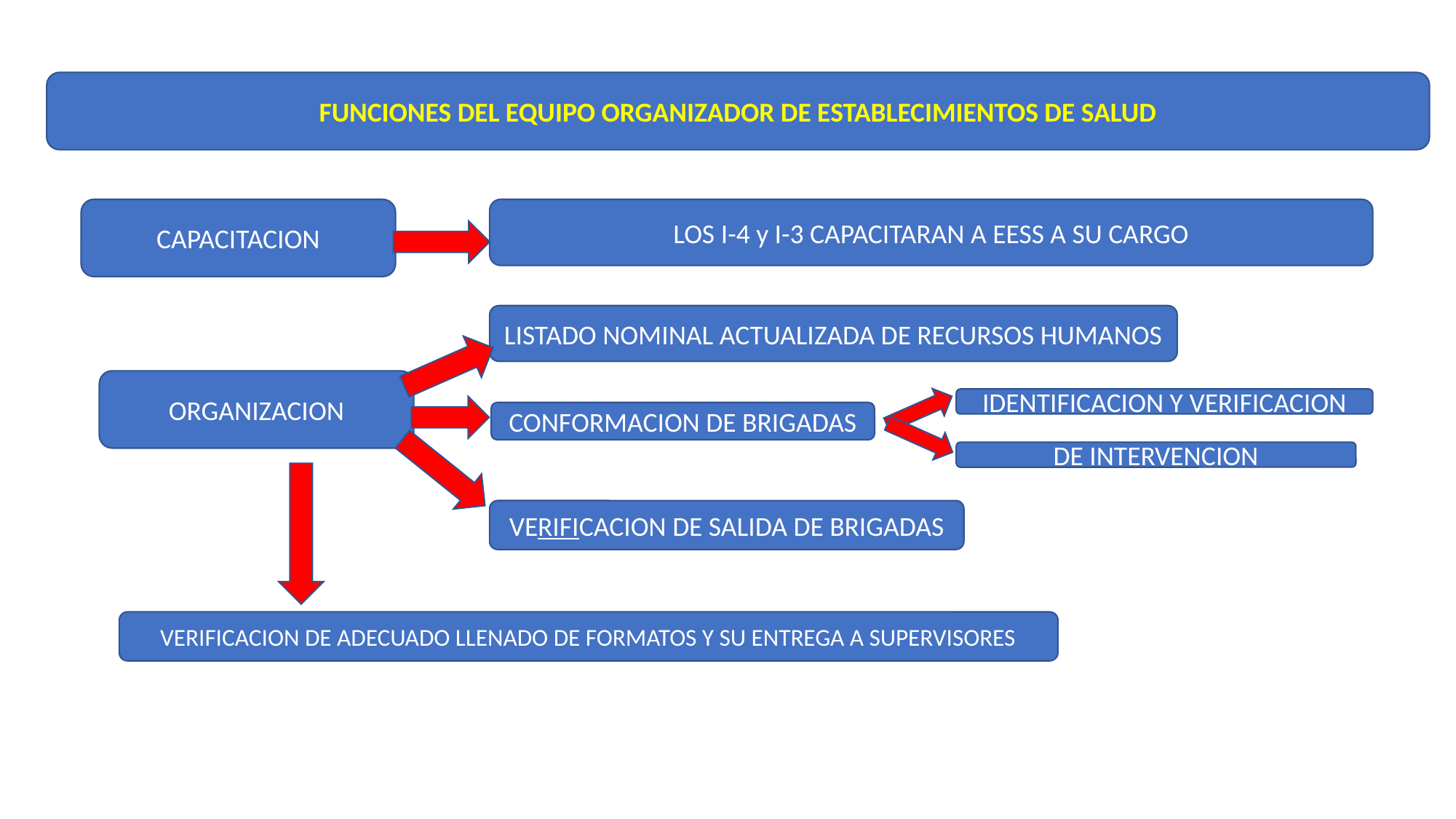

FUNCIONES DEL EQUIPO ORGANIZADOR DE ESTABLECIMIENTOS DE SALUD
CAPACITACION
LOS I-4 y I-3 CAPACITARAN A EESS A SU CARGO

LISTADO NOMINAL ACTUALIZADA DE RECURSOS HUMANOS

ORGANIZACION
IDENTIFICACION Y VERIFICACION

CONFORMACION DE BRIGADAS

DE INTERVENCION

VERIFICACION DE SALIDA DE BRIGADAS

VERIFICACION DE ADECUADO LLENADO DE FORMATOS Y SU ENTREGA A SUPERVISORES